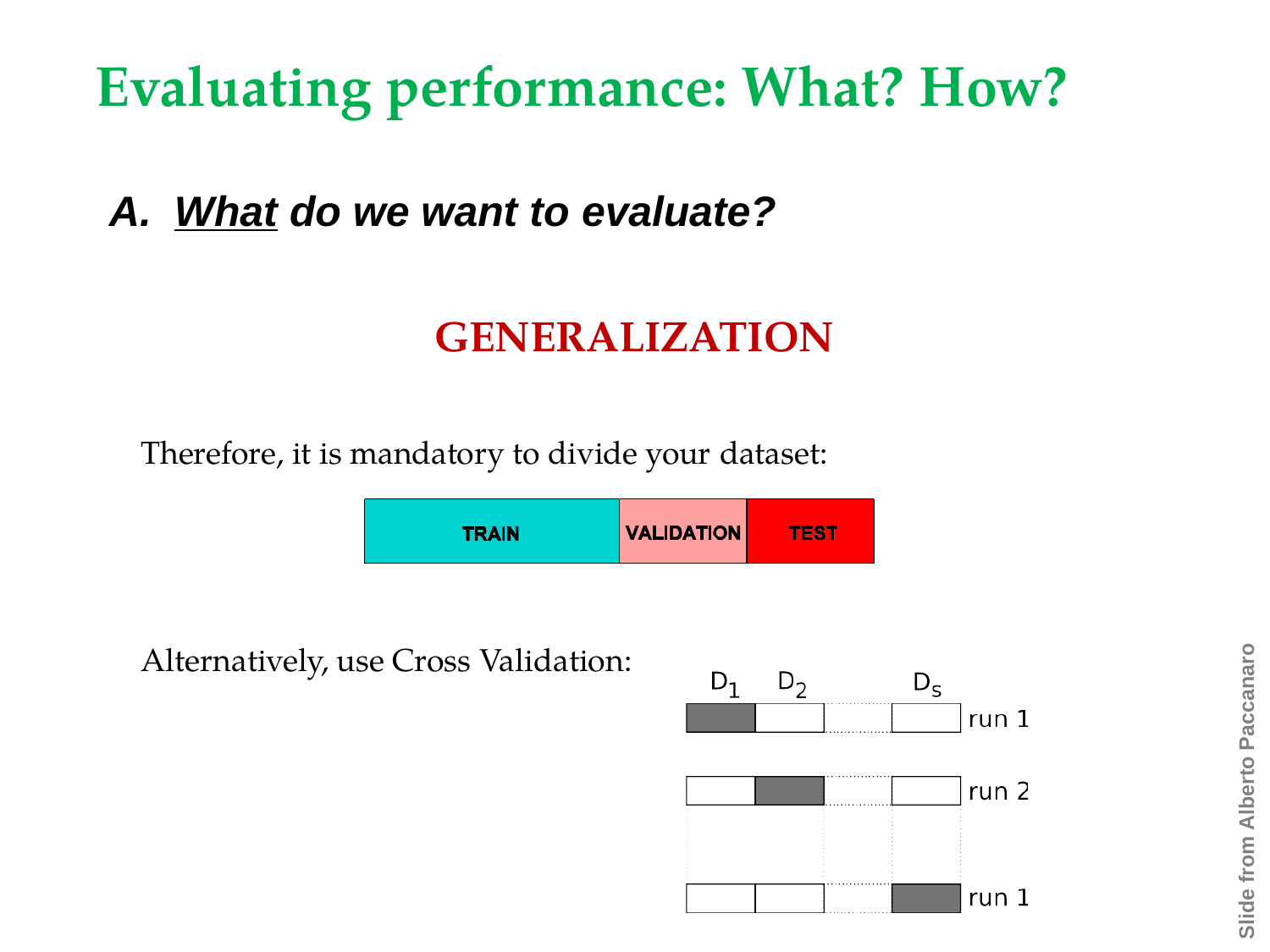

# Evaluating performance: What? How?
A.	What do we want to evaluate?

GENERALIZATION

Therefore, it is mandatory to divide your dataset:

Alternatively, use Cross Validation:

Slide from Alberto Paccanaro